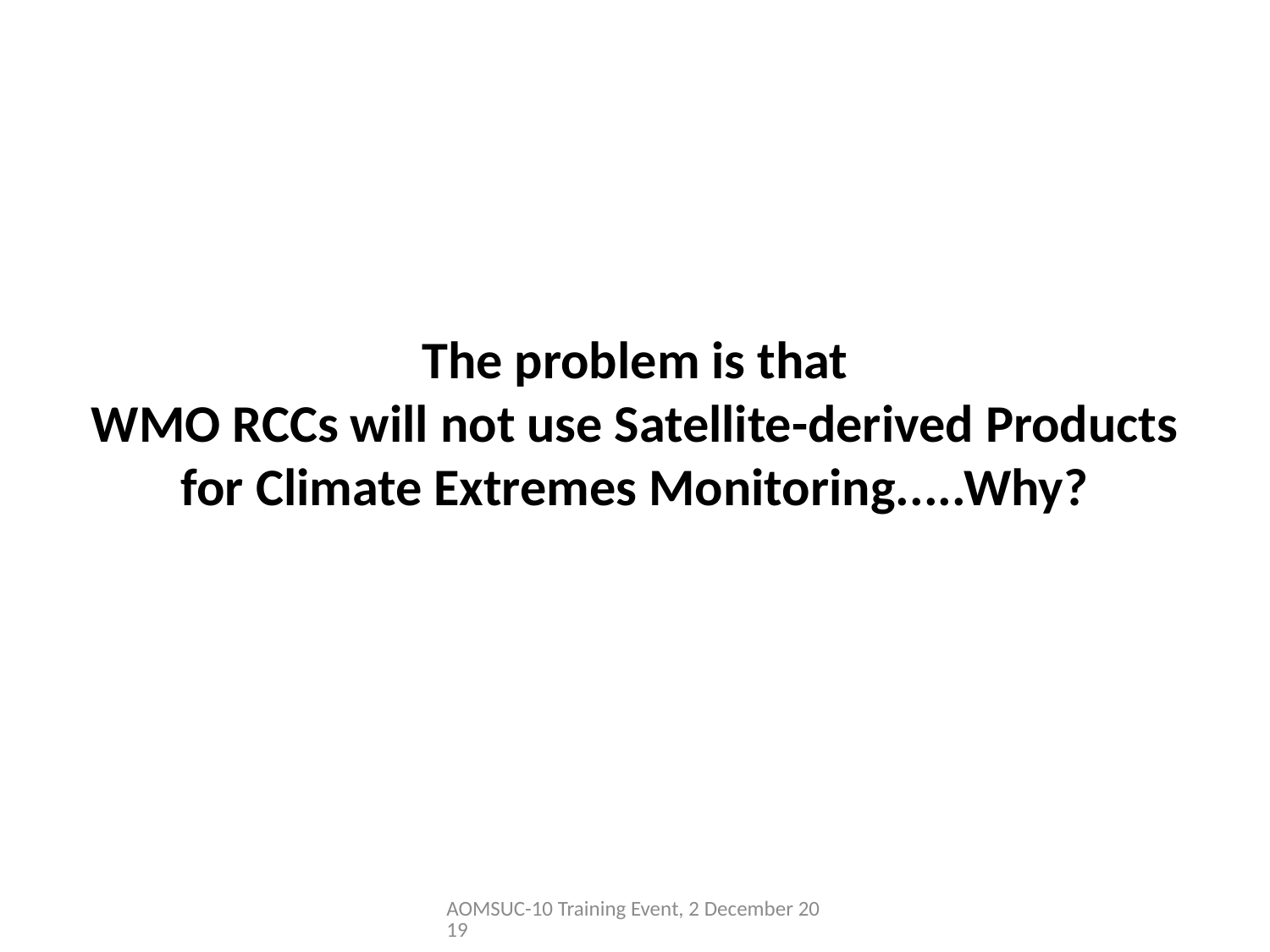

# The problem is that WMO RCCs will not use Satellite-derived Products for Climate Extremes Monitoring.....Why?
AOMSUC-10 Training Event, 2 December 2019